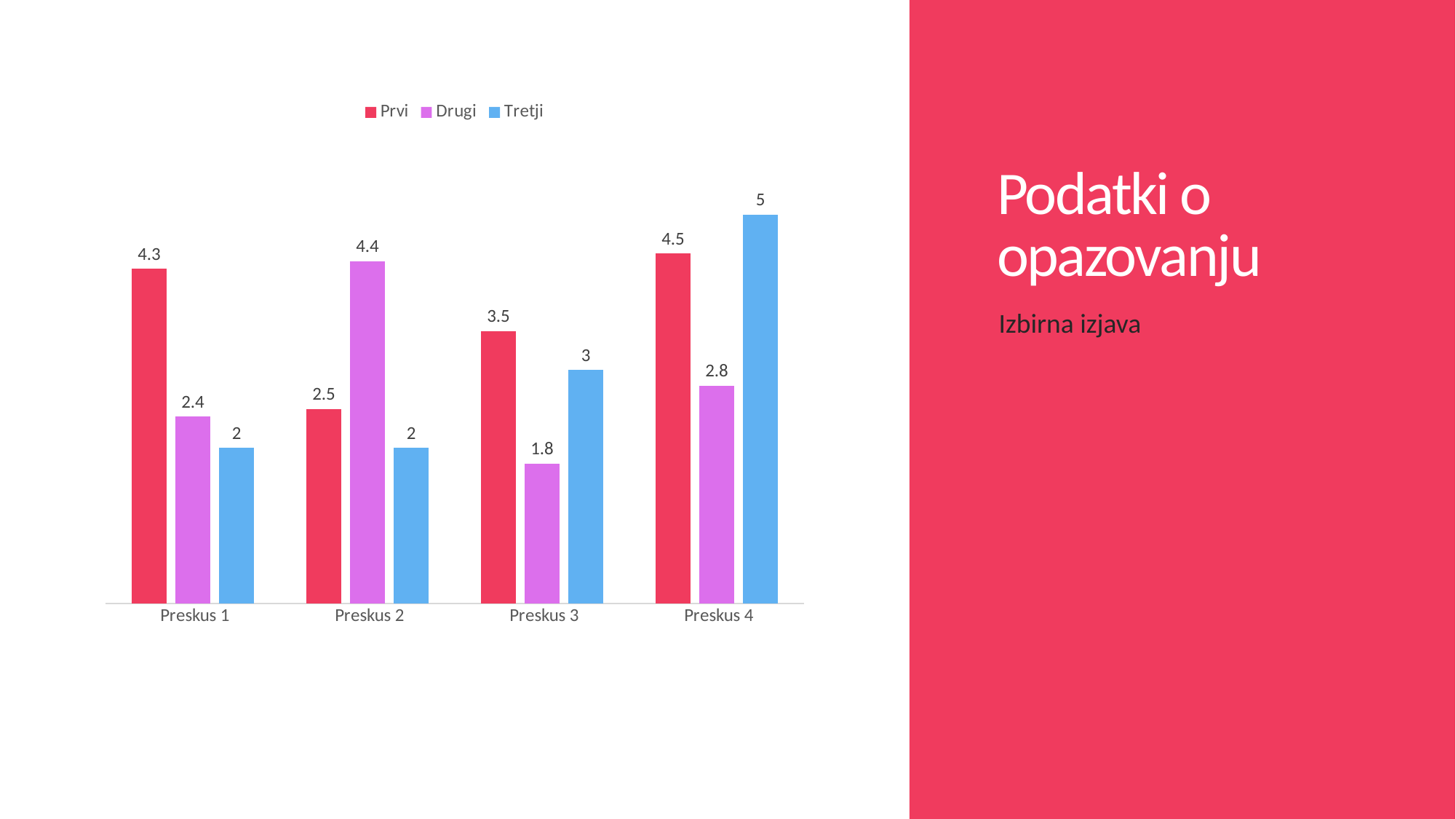

# Podatki o opazovanju

### Chart

| Category | Prvi | Drugi | Tretji |
|---|---|---|---|
|  Preskus 1 | 4.3 | 2.4 | 2.0 |
|  Preskus 2 | 2.5 | 4.4 | 2.0 |
|  Preskus 3 | 3.5 | 1.8 | 3.0 |
|  Preskus 4 | 4.5 | 2.8 | 5.0 |
Izbirna izjava